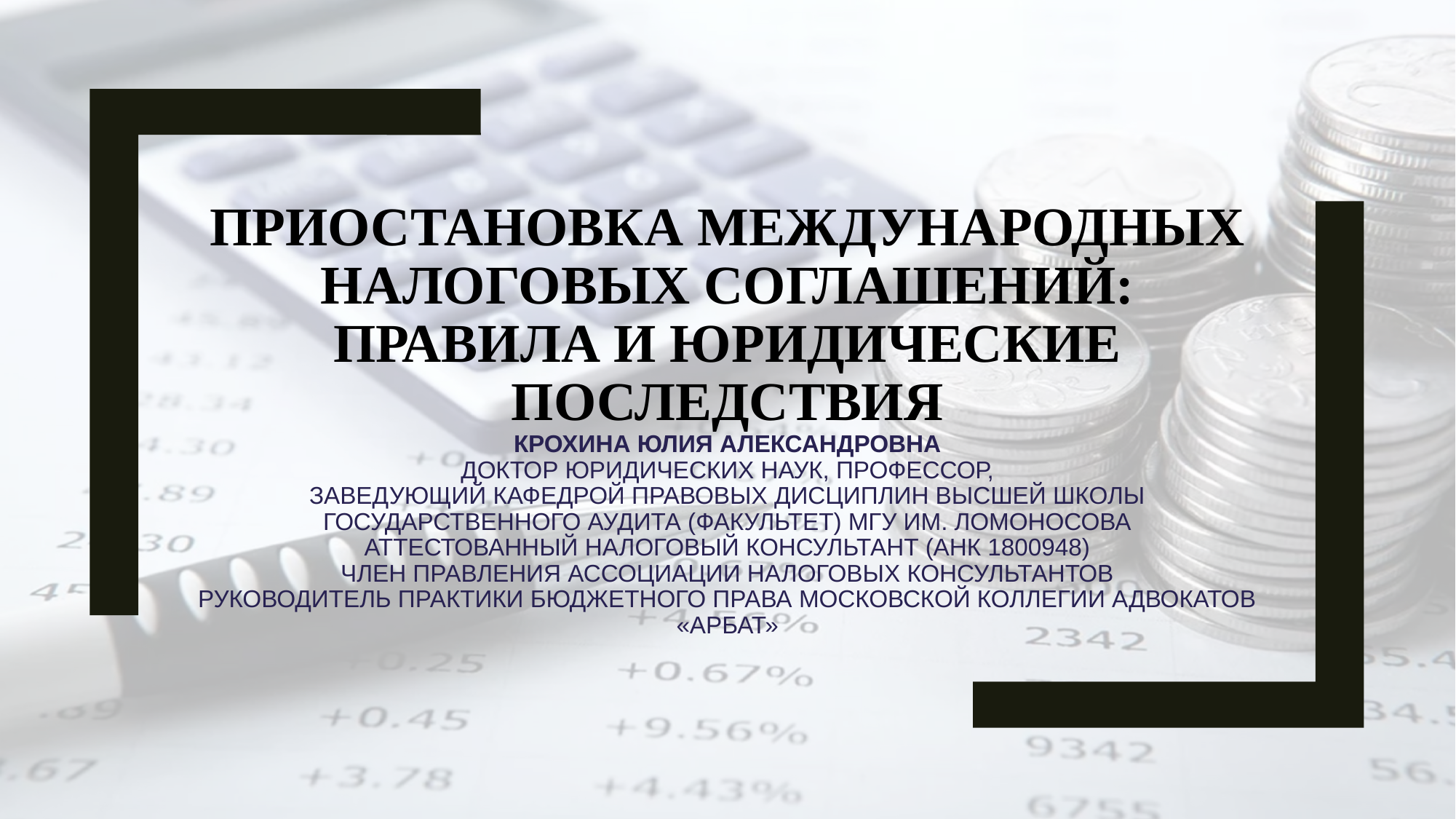

# Приостановка международных налоговых соглашений: правила и юридические последствия Крохина Юлия Александровна доктор юридических наук, профессор, заведующий кафедрой правовых дисциплин Высшей школы государственного аудита (факультет) МГУ им. Ломоносова Аттестованный налоговый консультант (АНК 1800948) Член Правления Ассоциации налоговых консультантов Руководитель практики бюджетного права Московской коллегии адвокатов «Арбат»